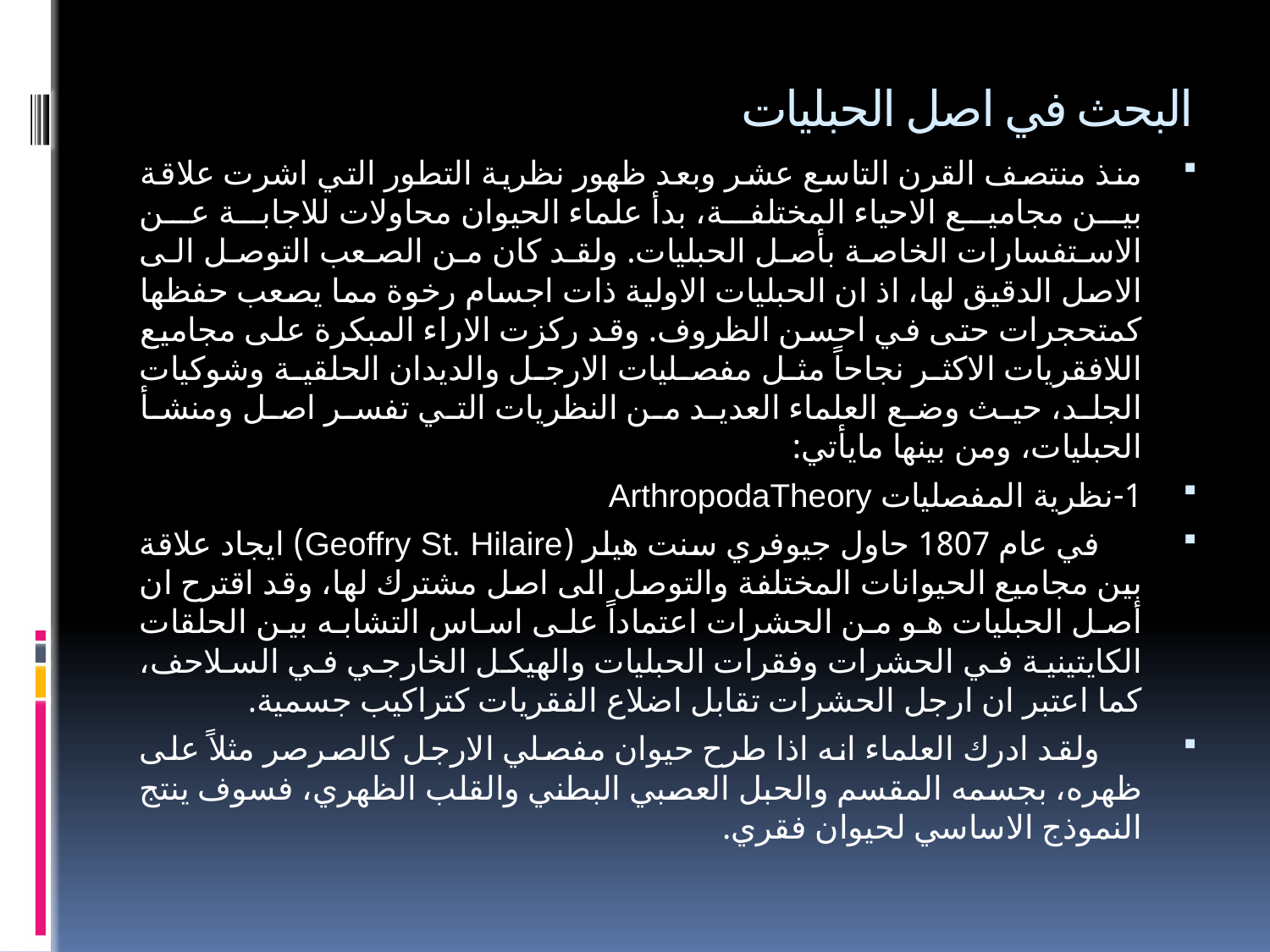

# البحث في اصل الحبليات
منذ منتصف القرن التاسع عشر وبعد ظهور نظرية التطور التي اشرت علاقة بين مجاميع الاحياء المختلفة، بدأ علماء الحيوان محاولات للاجابة عن الاستفسارات الخاصة بأصل الحبليات. ولقد كان من الصعب التوصل الى الاصل الدقيق لها، اذ ان الحبليات الاولية ذات اجسام رخوة مما يصعب حفظها كمتحجرات حتى في احسن الظروف. وقد ركزت الاراء المبكرة على مجاميع اللافقريات الاكثر نجاحاً مثل مفصليات الارجل والديدان الحلقية وشوكيات الجلد، حيث وضع العلماء العديد من النظريات التي تفسر اصل ومنشأ الحبليات، ومن بينها مايأتي:
1-	نظرية المفصليات ArthropodaTheory
     في عام 1807 حاول جيوفري سنت هيلر (Geoffry St. Hilaire) ايجاد علاقة بين مجاميع الحيوانات المختلفة والتوصل الى اصل مشترك لها، وقد اقترح ان أصل الحبليات هو من الحشرات اعتماداً على اساس التشابه بين الحلقات الكايتينية في الحشرات وفقرات الحبليات والهيكل الخارجي في السلاحف، كما اعتبر ان ارجل الحشرات تقابل اضلاع الفقريات كتراكيب جسمية.
     ولقد ادرك العلماء انه اذا طرح حيوان مفصلي الارجل كالصرصر مثلاً على ظهره، بجسمه المقسم والحبل العصبي البطني والقلب الظهري، فسوف ينتج النموذج الاساسي لحيوان فقري.